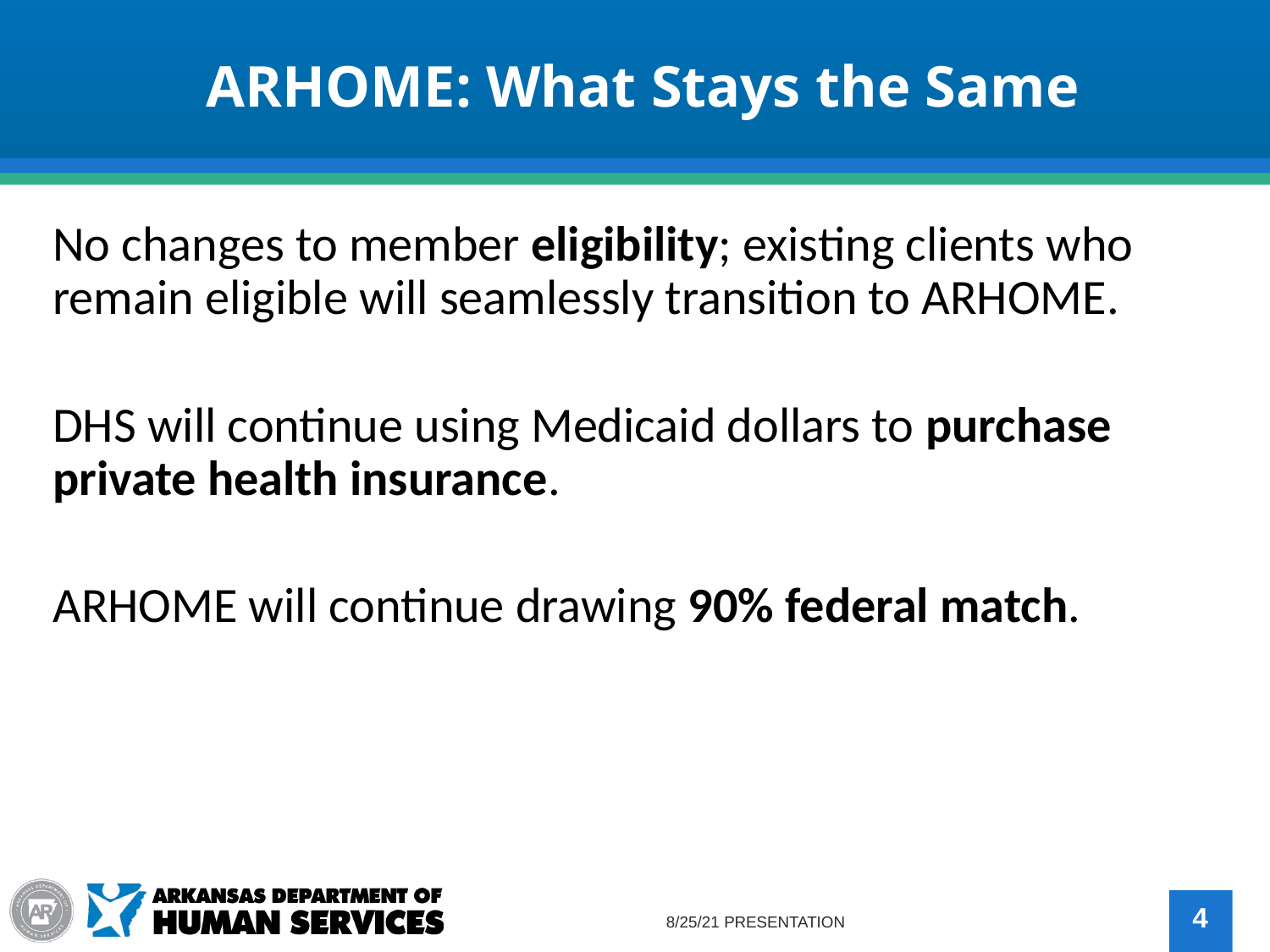

ARHOME: What Stays the Same

No changes to member eligibility; existing clients who remain eligible will seamlessly transition to ARHOME.

DHS will continue using Medicaid dollars to purchase private health insurance.

ARHOME will continue drawing 90% federal match.

8/25/21 PRESENTATION